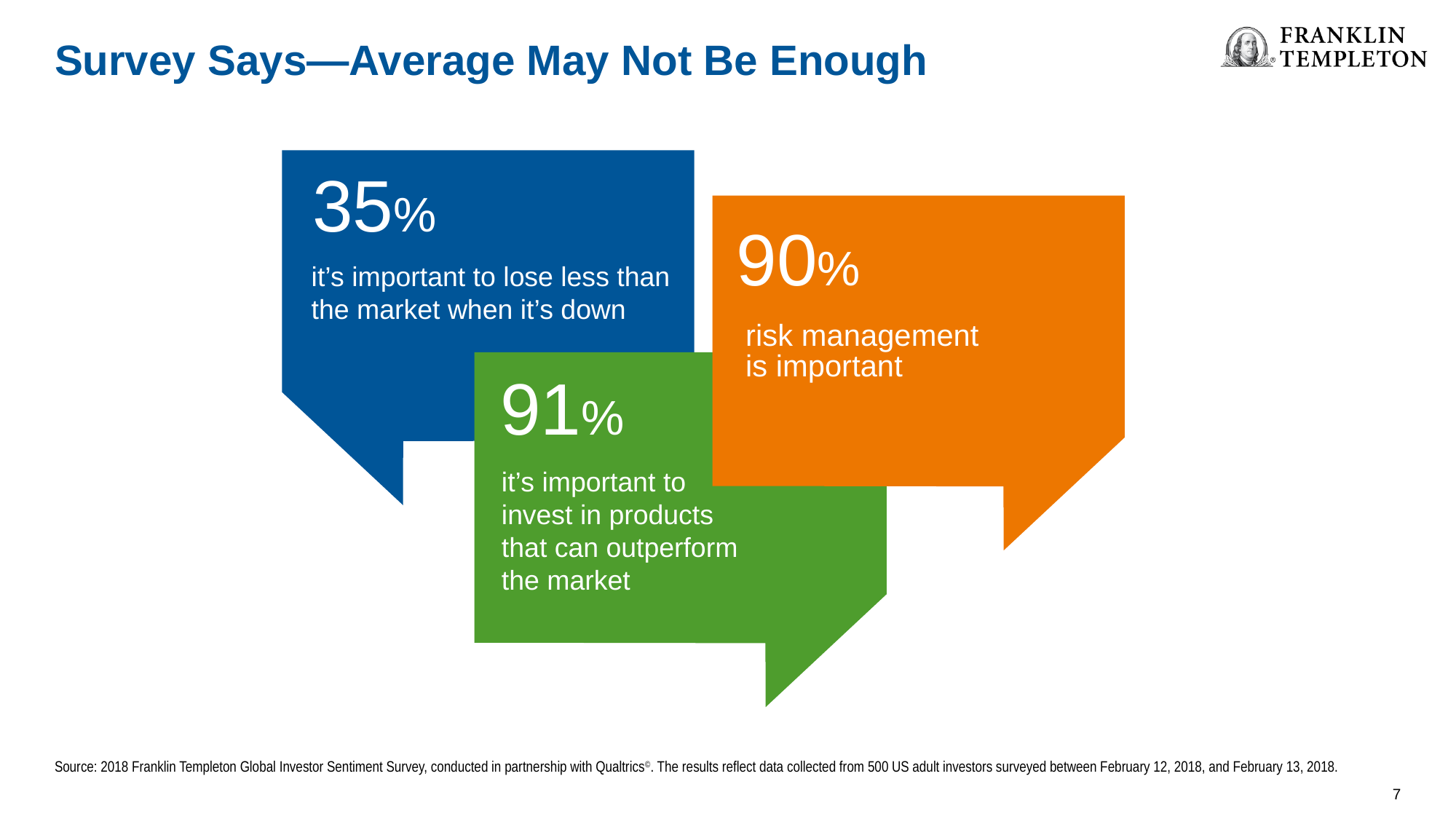

Survey Says—Average May Not Be Enough

35%
it’s important to lose less than the market when it’s down

risk management
is important
90%

it’s important to
invest in products
that can outperform
the market
91%
Source: 2018 Franklin Templeton Global Investor Sentiment Survey, conducted in partnership with Qualtrics©. The results reflect data collected from 500 US adult investors surveyed between February 12, 2018, and February 13, 2018.
7